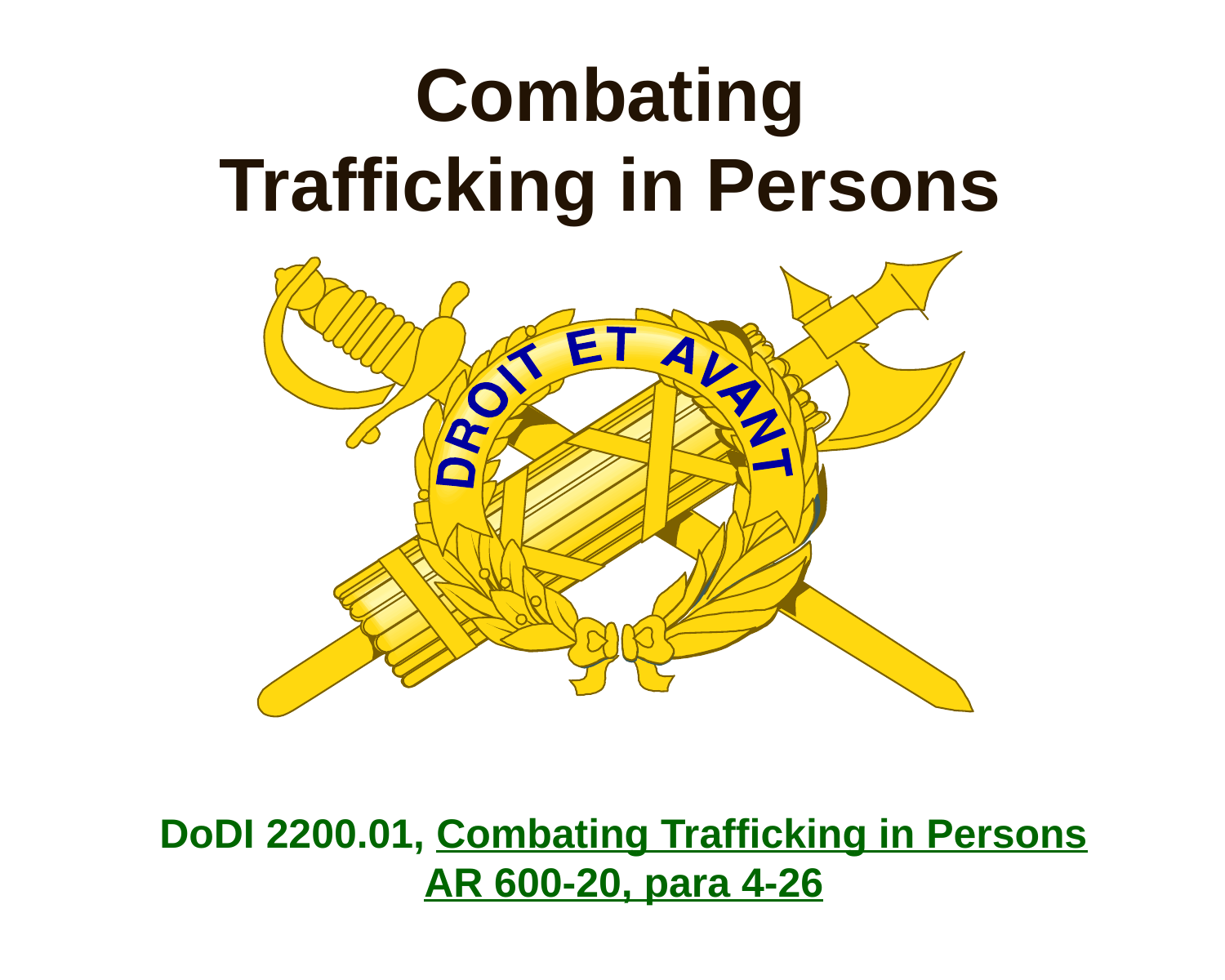

# Combating Trafficking in Persons
DoDI 2200.01, Combating Trafficking in Persons
AR 600-20, para 4-26